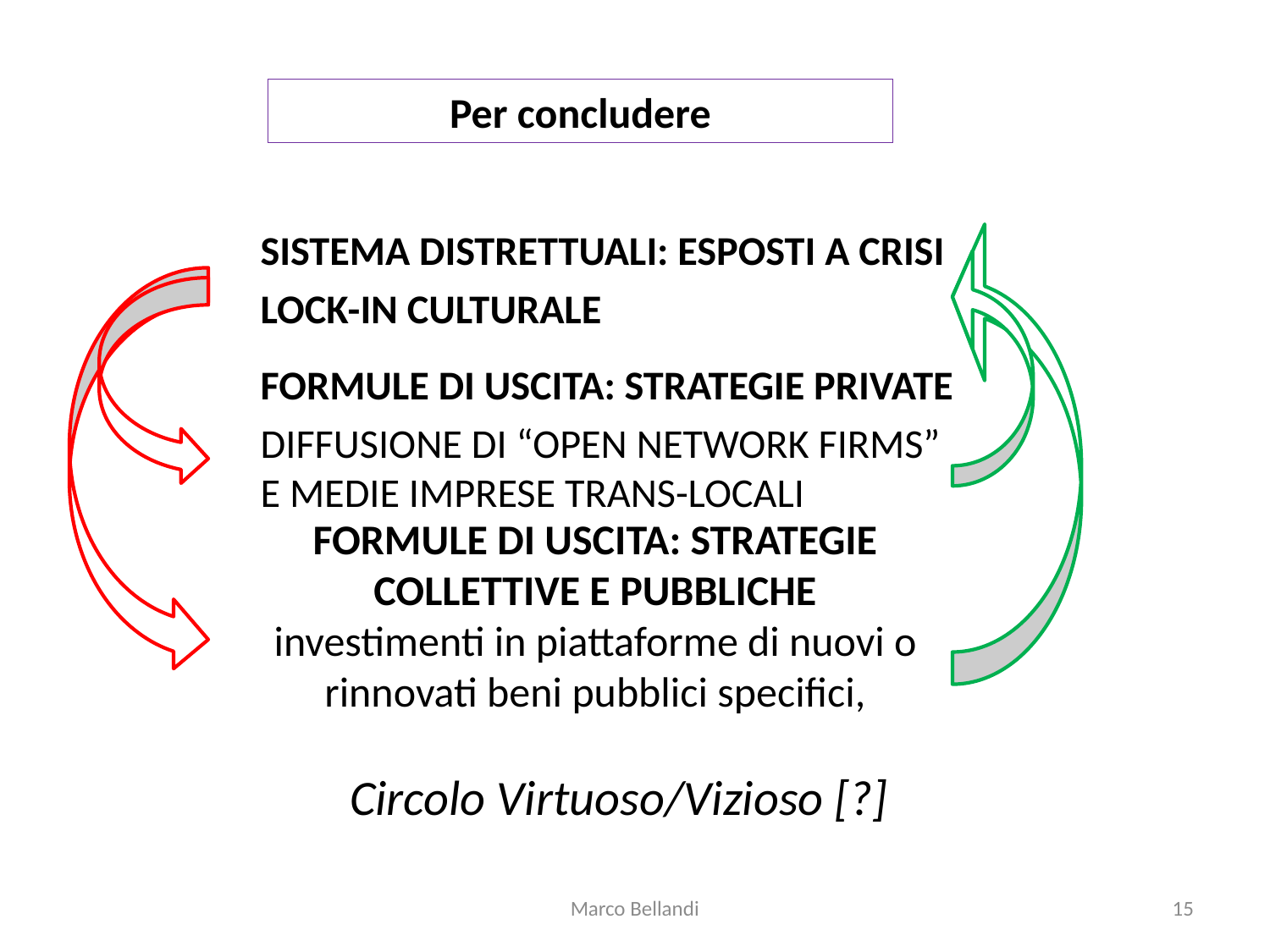

Per concludere
Sistema distrettuali: esposti a crisi
Lock-in culturale
Formule di uscita: strategie private
Diffusione di “open network firms” e medie imprese trans-locali

Formule di uscita: strategie collettive e pubbliche
investimenti in piattaforme di nuovi o rinnovati beni pubblici specifici,
     Circolo Virtuoso/Vizioso [?]
Marco Bellandi
15